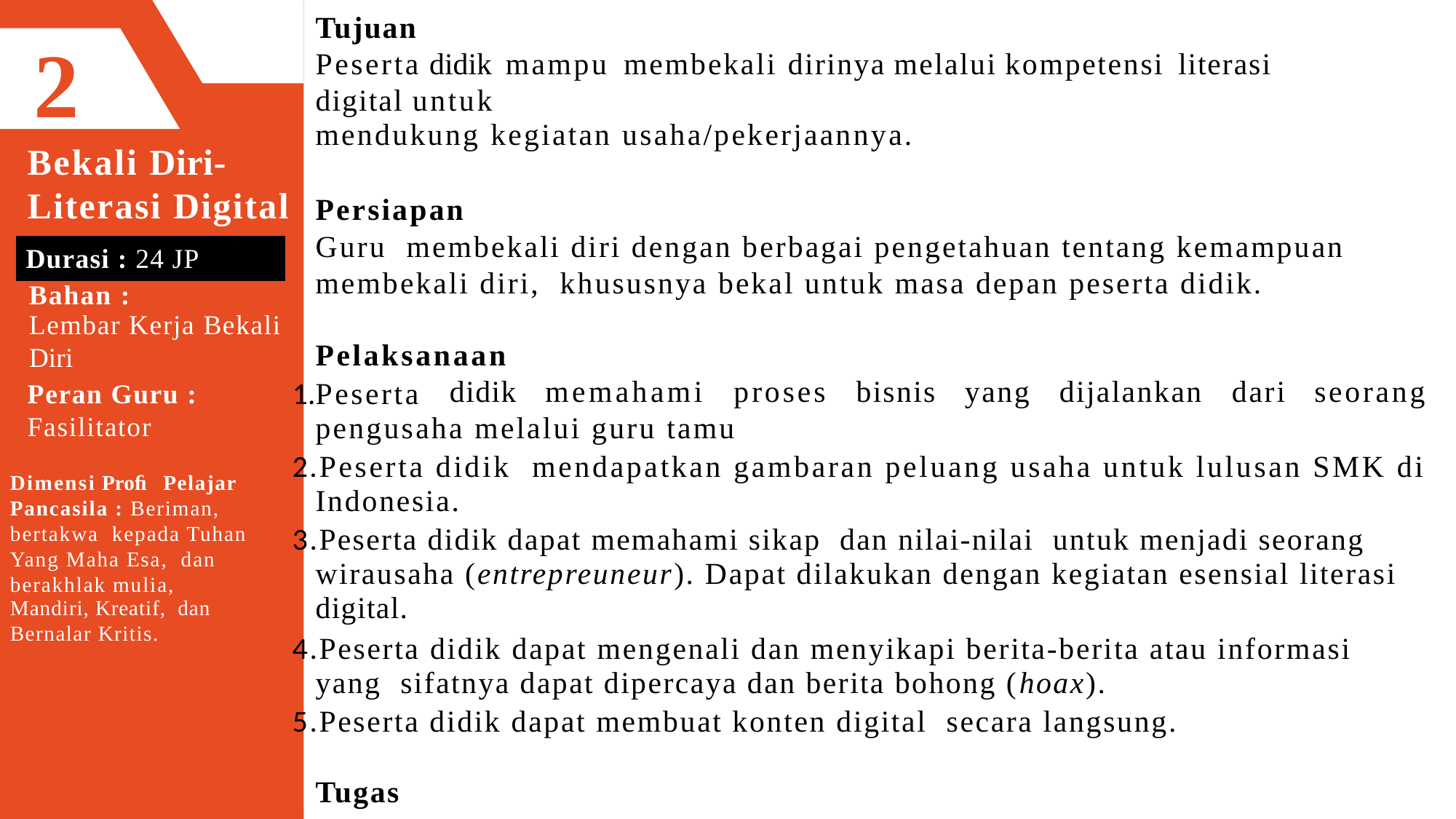

Tujuan
Peserta didik mampu membekali dirinya melalui kompetensi literasi digital untuk
mendukung kegiatan usaha/pekerjaannya.

2

Bekali
Diri-
Literasi Digital
Persiapan
Guru  membekali diri dengan berbagai pengetahuan tentang kemampuan membekali diri,  khususnya bekal untuk masa depan peserta didik.
Durasi : 24 JP

Bahan :
Lembar Kerja Bekali
Diri
Pelaksanaan

1.Peserta
didik
memahami
proses
bisnis
yang
dijalankan
dari
seorang
Peran Guru :
pengusaha melalui guru tamu
Fasilitator
2.Peserta didik  mendapatkan gambaran peluang usaha untuk lulusan SMK di

Dimensi Proﬁ   Pelajar
Pancasila : Beriman, bertakwa  kepada Tuhan Yang Maha Esa,  dan berakhlak mulia,
Mandiri, Kreatif,  dan
Bernalar Kritis.
Indonesia.
3.Peserta didik dapat memahami sikap  dan nilai-nilai  untuk menjadi seorang
wirausaha (entrepreuneur). Dapat dilakukan dengan kegiatan esensial literasi
digital.
4.Peserta didik dapat mengenali dan menyikapi berita-berita atau informasi
yang  sifatnya dapat dipercaya dan berita bohong (hoax).
5.Peserta didik dapat membuat konten digital  secara langsung.
Tugas